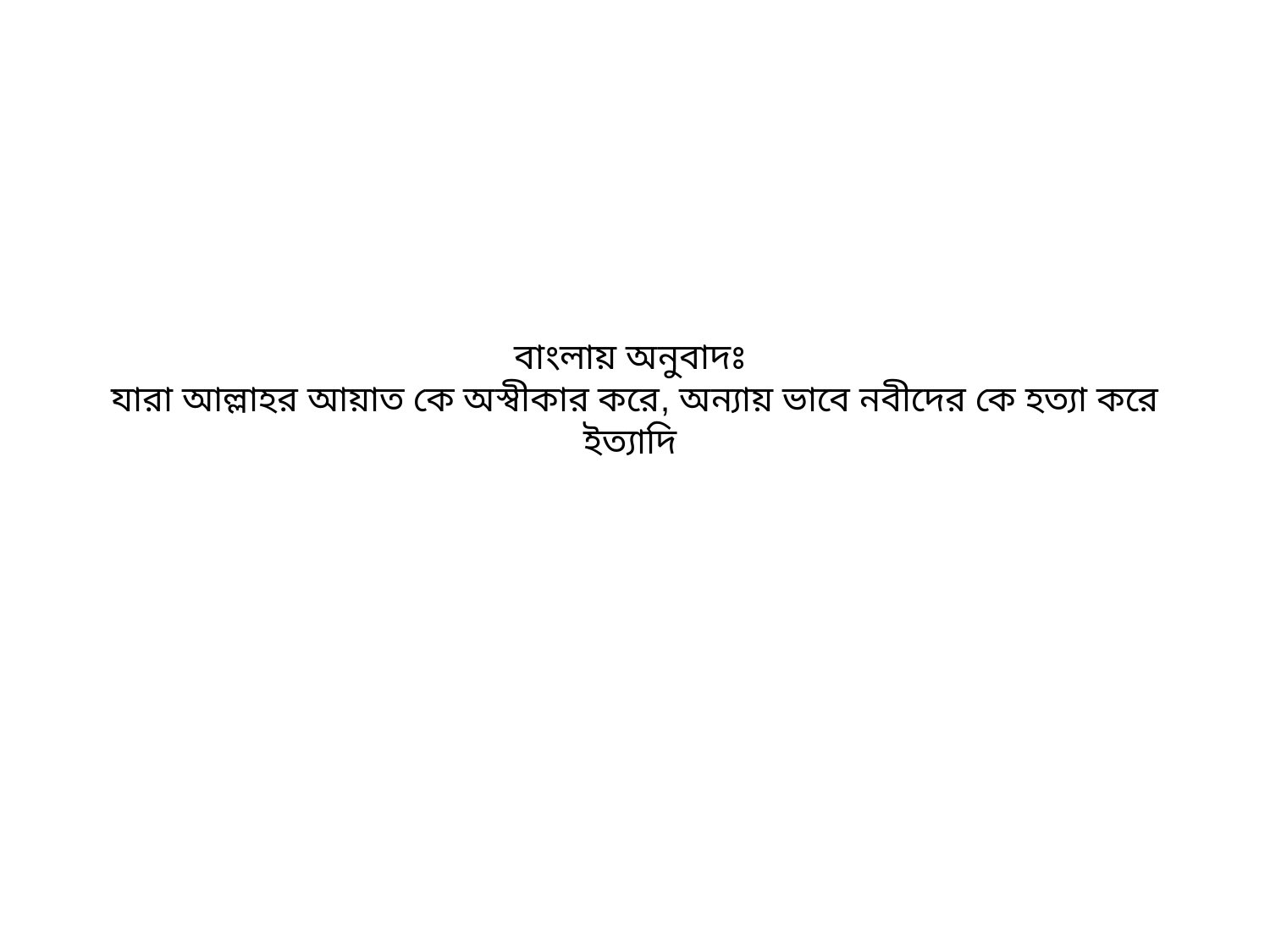

# বাংলায় অনুবাদঃ যারা আল্লাহর আয়াত কে অস্বীকার করে, অন্যায় ভাবে নবীদের কে হত্যা করে ইত্যাদি